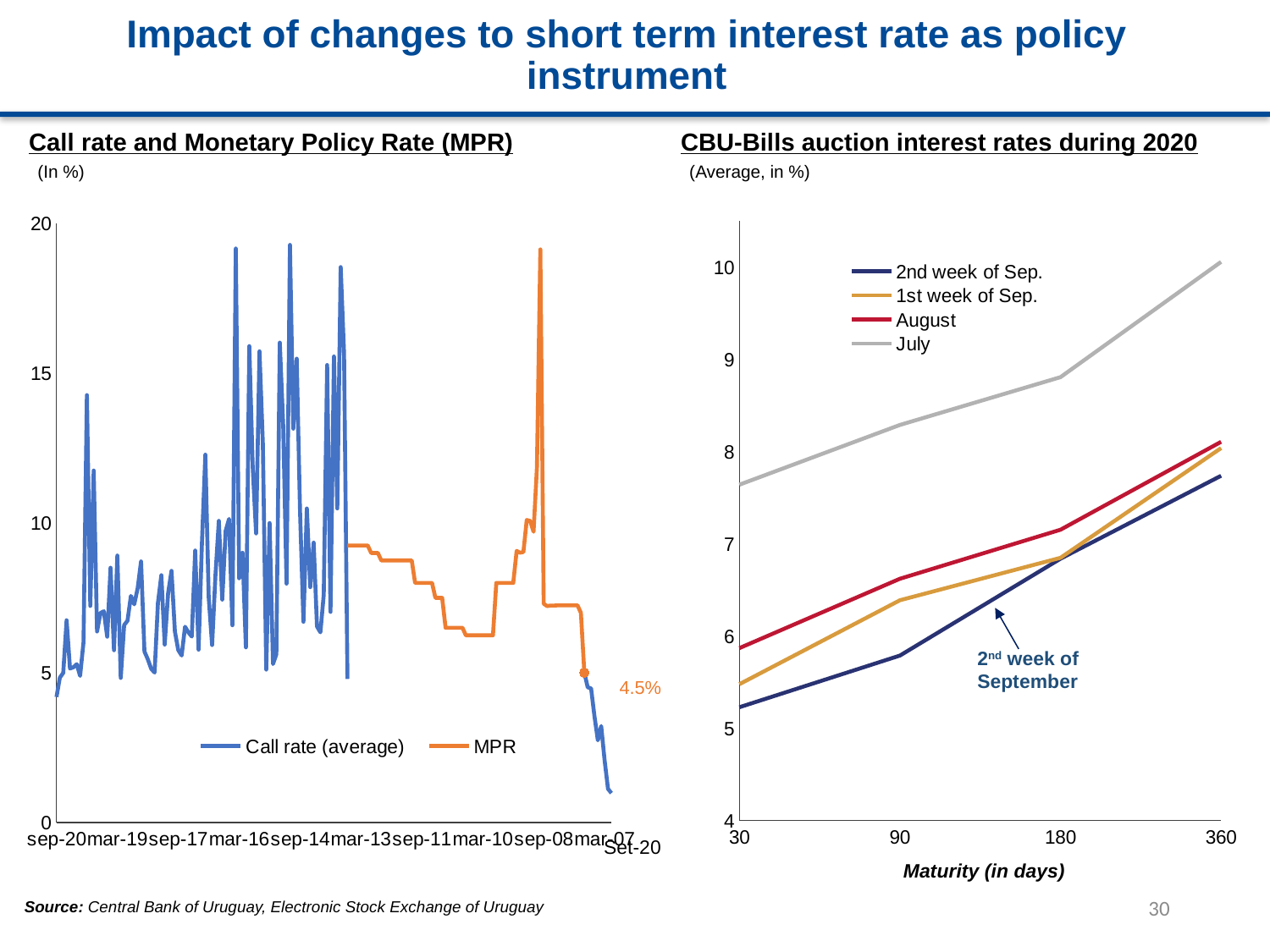

Impact of changes to short term interest rate as policy instrument

Call rate and Monetary Policy Rate (MPR)
(In %)
CBU-Bills auction interest rates during 2020
(Average, in %)

### Chart

| Category | 2nd week of Sep. | 1st week of Sep. | August | July |
|---|---|---|---|---|
| 30 | 5.23 | 5.48 | 5.871 | 7.643 |
| 90 | 5.79 | 6.39 | 6.623 | 8.291 |
| 180 | 6.84 | 6.85 | 7.155 | 8.809 |
| 360 | 7.74 | 8.04 | 8.108 | 10.059 |

### Chart

| Category | Call rate (average) | MPR |
|---|---|---|
| sep-20 | 4.19 | 4.5 |
| ago-20 | 4.83573714285714 | None |
| jul-20 | 4.99651 | None |
| jun-20 | 6.75132222222222 | None |
| may-20 | 5.13926583333333 | None |
| abr-20 | 5.18181818181818 | None |
| mar-20 | 5.28571428571429 | None |
| feb-20 | 4.89416909090909 | None |
| ene-20 | 6.01560083333333 | None |
| dic-19 | 14.2751781818182 | None |
| nov-19 | 7.23087611111111 | None |
| oct-19 | 11.7547111111111 | None |
| sep-19 | 6.378 | None |
| ago-19 | 6.99451214285714 | None |
| jul-19 | 7.05491 | None |
| jun-19 | 6.20375 | None |
| may-19 | 8.50595285714286 | None |
| abr-19 | 5.75137428571429 | None |
| mar-19 | 8.914245 | None |
| feb-19 | 4.826616 | None |
| ene-19 | 6.59244333333333 | None |
| dic-18 | 6.73747384615385 | None |
| nov-18 | 7.56547375 | None |
| oct-18 | 7.28524266666667 | None |
| sep-18 | 7.81800571428571 | None |
| ago-18 | 8.716588 | None |
| jul-18 | 5.70811733333333 | None |
| jun-18 | 5.45 | None |
| may-18 | 5.13076923076923 | None |
| abr-18 | 5.00680285714286 | None |
| mar-18 | 7.336646 | None |
| feb-18 | 8.25724 | None |
| ene-18 | 5.94114818181818 | None |
| dic-17 | 7.66709444444444 | None |
| nov-17 | 8.402372 | None |
| oct-17 | 6.37695071428572 | None |
| sep-17 | 5.757437 | None |
| ago-17 | 5.57496866666667 | None |
| jul-17 | 6.53636923076923 | None |
| jun-17 | 6.34830866666667 | None |
| may-17 | 6.20740090909091 | None |
| abr-17 | 9.08221454545455 | None |
| mar-17 | 5.77040785714286 | None |
| feb-17 | 9.343131875 | None |
| ene-17 | 12.285506 | None |
| dic-16 | 7.52115357142857 | None |
| nov-16 | 5.9233975 | None |
| oct-16 | 8.25276181818182 | None |
| sep-16 | 10.0738142857143 | None |
| ago-16 | 7.442328 | None |
| jul-16 | 9.73856928571429 | None |
| jun-16 | 10.1386163636364 | None |
| may-16 | 6.58587111111111 | None |
| abr-16 | 19.1690958333333 | None |
| mar-16 | 8.15379777777778 | None |
| feb-16 | 9.00614933333333 | None |
| ene-16 | 5.84673866666667 | None |
| dic-15 | 15.9104608333333 | None |
| nov-15 | 11.84751 | None |
| oct-15 | 9.65433947368421 | None |
| sep-15 | 15.7370758823529 | None |
| ago-15 | 12.6599776470588 | None |
| jul-15 | 5.10431 | None |
| jun-15 | 10.00110125 | None |
| may-15 | 5.29063363636364 | None |
| abr-15 | 5.617685 | None |
| mar-15 | 16.0270776190476 | None |
| feb-15 | 13.2637794117647 | None |
| ene-15 | 7.9754485 | None |
| dic-14 | 19.2893157142857 | None |
| nov-14 | 13.1526411111111 | None |
| oct-14 | 15.4907739130435 | None |
| sep-14 | 10.3766905555556 | None |
| ago-14 | 6.70172333333333 | None |
| jul-14 | 10.4870527272727 | None |
| jun-14 | 7.85896684210526 | None |
| may-14 | 9.34571428571429 | None |
| abr-14 | 6.54295375 | None |
| mar-14 | 6.349476 | None |
| feb-14 | 7.60416714285714 | None |
| ene-14 | 15.279684 | None |
| dic-13 | 7.03326235294118 | None |
| nov-13 | 15.5650366666667 | None |
| oct-13 | 10.4881927777778 | None |
| sep-13 | 18.550026 | None |
| ago-13 | 15.6631545454545 | None |
| jul-13 | 4.793755 | 9.25 |
| jun-13 | None | 9.25 |
| may-13 | None | 9.25 |
| abr-13 | None | 9.25 |
| mar-13 | None | 9.25 |
| feb-13 | None | 9.25 |
| ene-13 | None | 9.25 |
| dic-12 | None | 9.0 |
| nov-12 | None | 9.0 |
| oct-12 | None | 9.0 |
| sep-12 | None | 8.75 |
| ago-12 | None | 8.75 |
| jul-12 | None | 8.75 |
| jun-12 | None | 8.75 |
| may-12 | None | 8.75 |
| abr-12 | None | 8.75 |
| mar-12 | None | 8.75 |
| feb-12 | None | 8.75 |
| ene-12 | None | 8.75 |
| dic-11 | None | 8.75 |
| nov-11 | None | 8.0 |
| oct-11 | None | 8.0 |
| sep-11 | None | 8.0 |
| ago-11 | None | 8.0 |
| jul-11 | None | 8.0 |
| jun-11 | None | 8.0 |
| may-11 | None | 7.5 |
| abr-11 | None | 7.5 |
| mar-11 | None | 7.5 |
| feb-11 | None | 6.5 |
| ene-11 | None | 6.5 |
| dic-10 | None | 6.5 |
| nov-10 | None | 6.5 |
| oct-10 | None | 6.5 |
| sep-10 | None | 6.5 |
| ago-10 | None | 6.25 |
| jul-10 | None | 6.25 |
| jun-10 | None | 6.25 |
| may-10 | None | 6.25 |
| abr-10 | None | 6.25 |
| mar-10 | None | 6.25 |
| feb-10 | None | 6.25 |
| ene-10 | None | 6.25 |
| dic-09 | None | 6.25 |
| nov-09 | None | 8.0 |
| oct-09 | None | 8.0 |
| sep-09 | None | 8.0 |
| ago-09 | None | 8.0 |
| jul-09 | None | 8.0 |
| jun-09 | None | 8.0 |
| may-09 | None | 9.06910304363769 |
| abr-09 | None | 9.0084766285535 |
| mar-09 | None | 9.03225482315113 |
| feb-09 | None | 10.1027942946777 |
| ene-09 | None | 10.0693543673198 |
| dic-08 | None | 9.71180344930122 |
| nov-08 | None | 11.8662592460844 |
| oct-08 | None | 19.1391805606357 |
| sep-08 | None | 7.30382170407749 |
| ago-08 | None | 7.22669357236926 |
| jul-08 | None | 7.2428961379717 |
| jun-08 | None | 7.24333000638304 |
| may-08 | None | 7.25 |
| abr-08 | None | 7.25 |
| mar-08 | None | 7.25 |
| feb-08 | None | 7.25 |
| ene-08 | None | 7.25 |
| dic-07 | None | 7.25 |
| nov-07 | None | 7.25 |
| oct-07 | None | 7.0 |
| sep-07 | 5.0 | 5.0 |
| ago-07 | 4.51566954545454 | None |
| jul-07 | 4.47384 | None |
| jun-07 | 3.55216705882353 | None |
| may-07 | 2.74279210526316 | None |
| abr-07 | 3.219144 | None |
| mar-07 | 2.08122545454545 | None |
| feb-07 | 1.12238333333333 | None |
| ene-07 | 0.978548636363636 | None |
Set-20

2nd week of September
4.5%
Maturity (in days)
30
Source: Central Bank of Uruguay, Electronic Stock Exchange of Uruguay